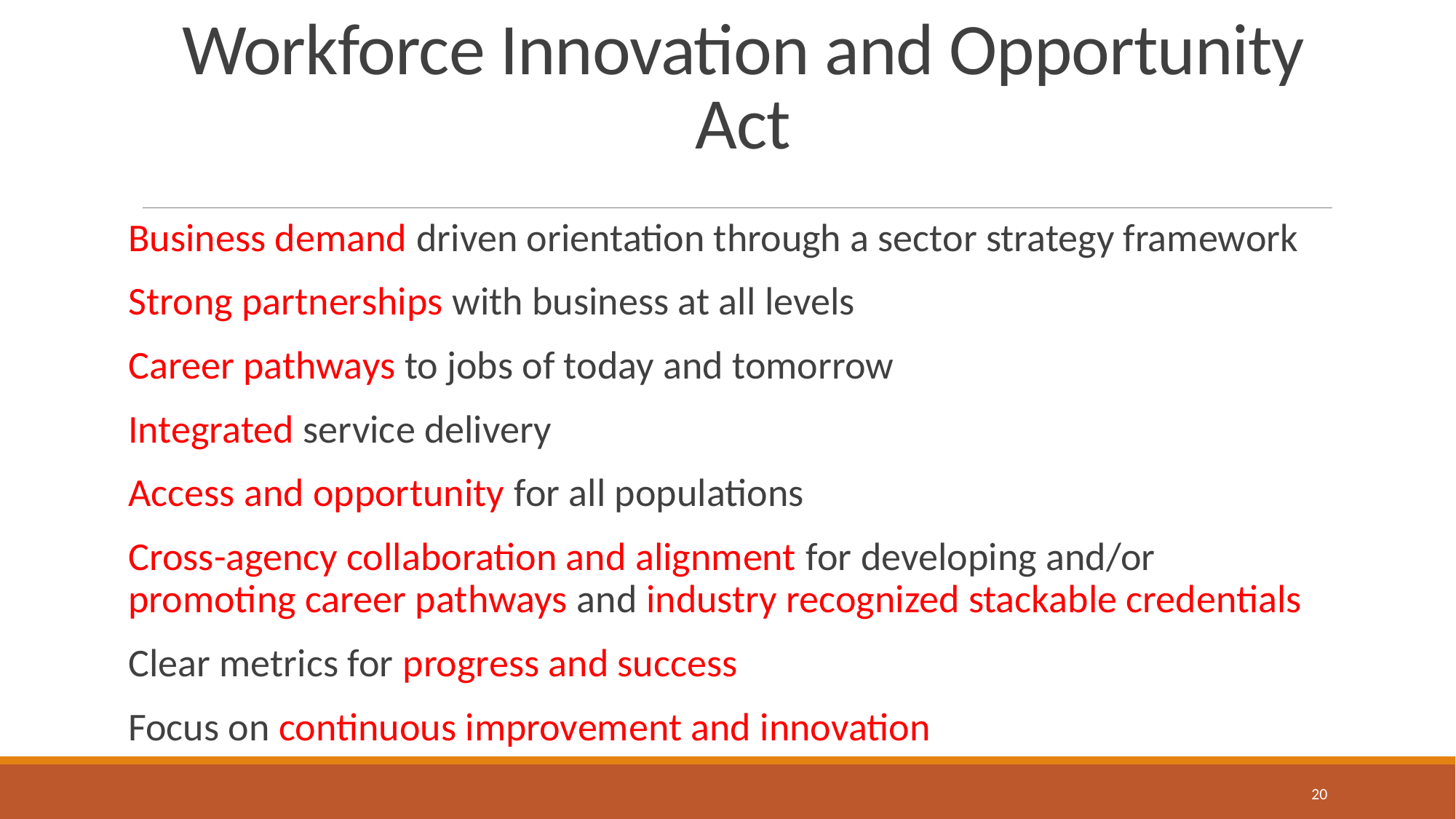

# Workforce Innovation and Opportunity Act
Business demand driven orientation through a sector strategy framework
Strong partnerships with business at all levels
Career pathways to jobs of today and tomorrow
Integrated service delivery
Access and opportunity for all populations
Cross-agency collaboration and alignment for developing and/or promoting career pathways and industry recognized stackable credentials
Clear metrics for progress and success
Focus on continuous improvement and innovation
20